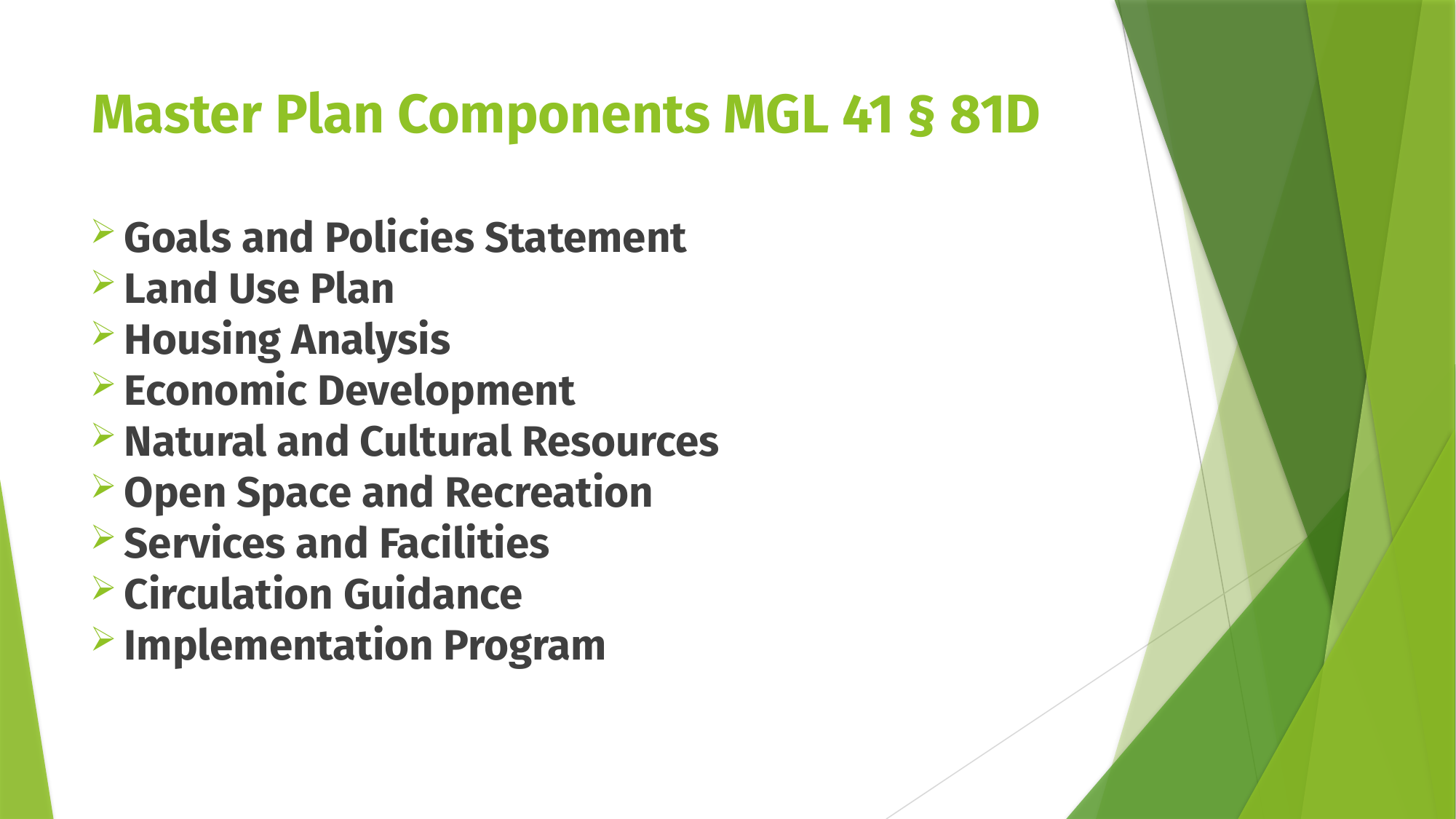

# Master Plan Components MGL 41 § 81D

Goals and Policies Statement
Land Use Plan
Housing Analysis
Economic Development
Natural and Cultural Resources
Open Space and Recreation
Services and Facilities
Circulation Guidance
Implementation Program